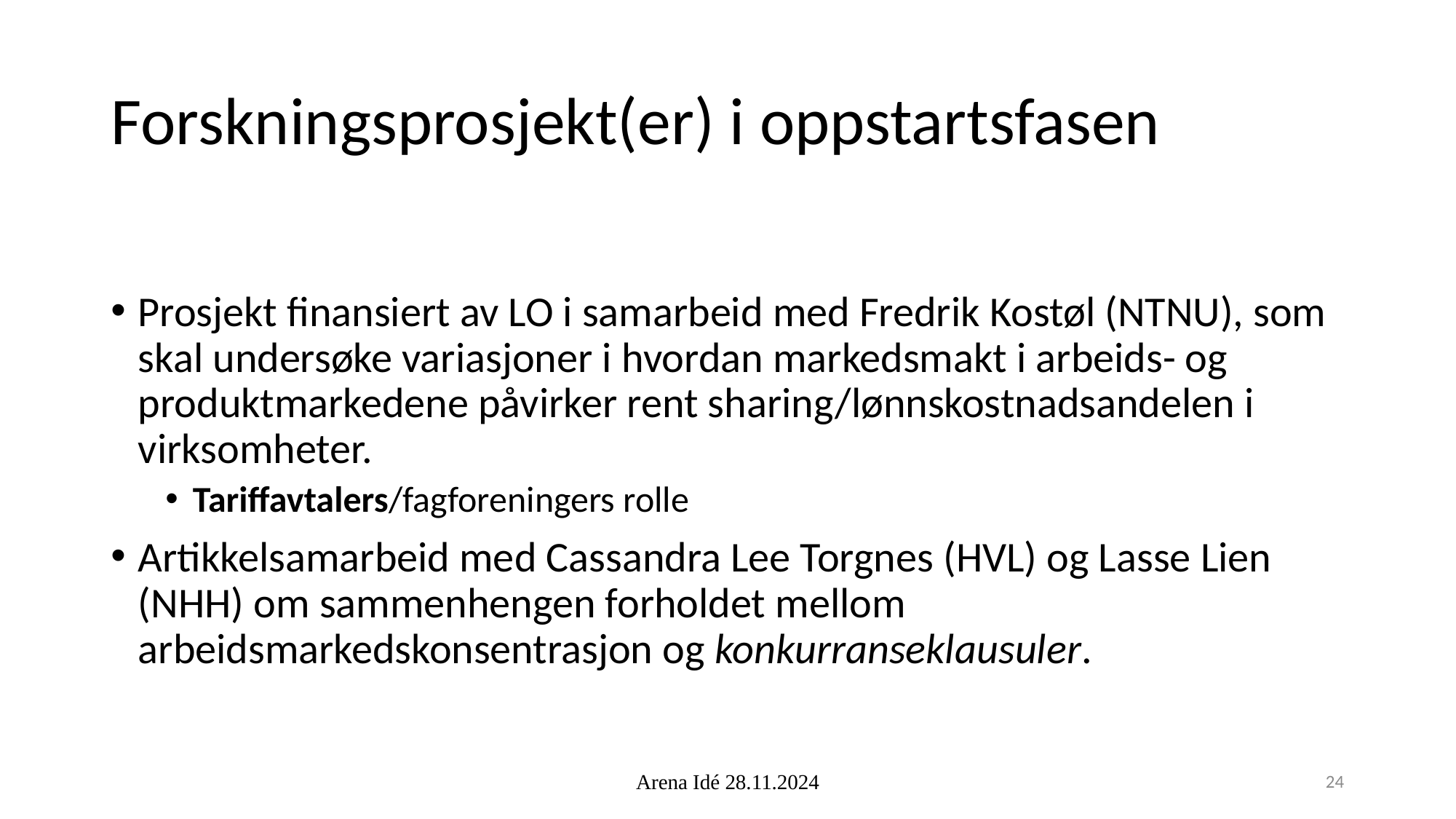

# Forskningsprosjekt(er) i oppstartsfasen

Prosjekt finansiert av LO i samarbeid med Fredrik Kostøl (NTNU), som skal undersøke variasjoner i hvordan markedsmakt i arbeids- og produktmarkedene påvirker rent sharing/lønnskostnadsandelen i virksomheter.
Tariffavtalers/fagforeningers rolle
Artikkelsamarbeid med Cassandra Lee Torgnes (HVL) og Lasse Lien (NHH) om sammenhengen forholdet mellom arbeidsmarkedskonsentrasjon og konkurranseklausuler.

Arena Idé 28.11.2024
24